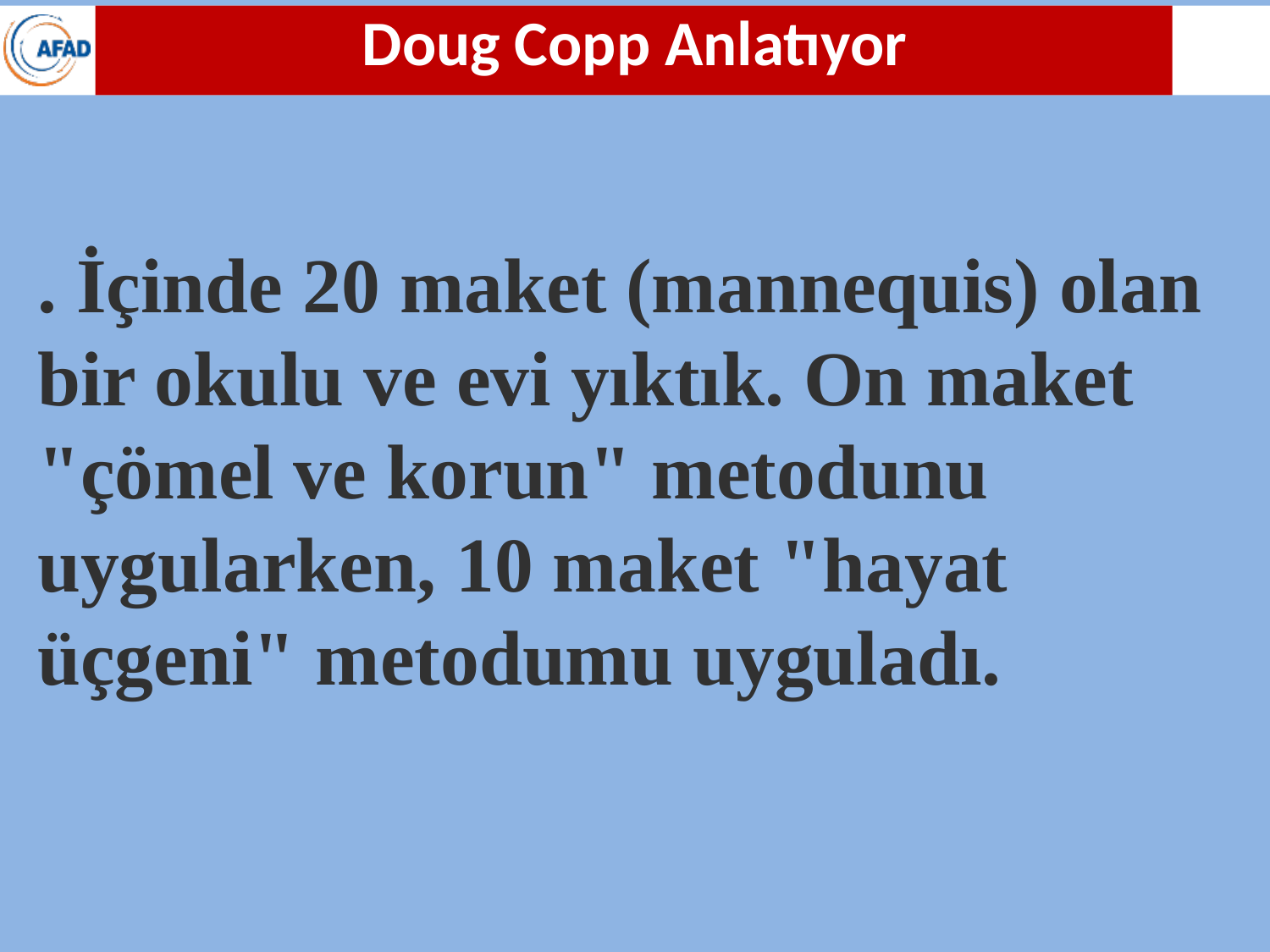

Doug Copp Anlatıyor
. İçinde 20 maket (mannequis) olan bir okulu ve evi yıktık. On maket "çömel ve korun" metodunu  uygularken, 10 maket "hayat üçgeni" metodumu uyguladı.